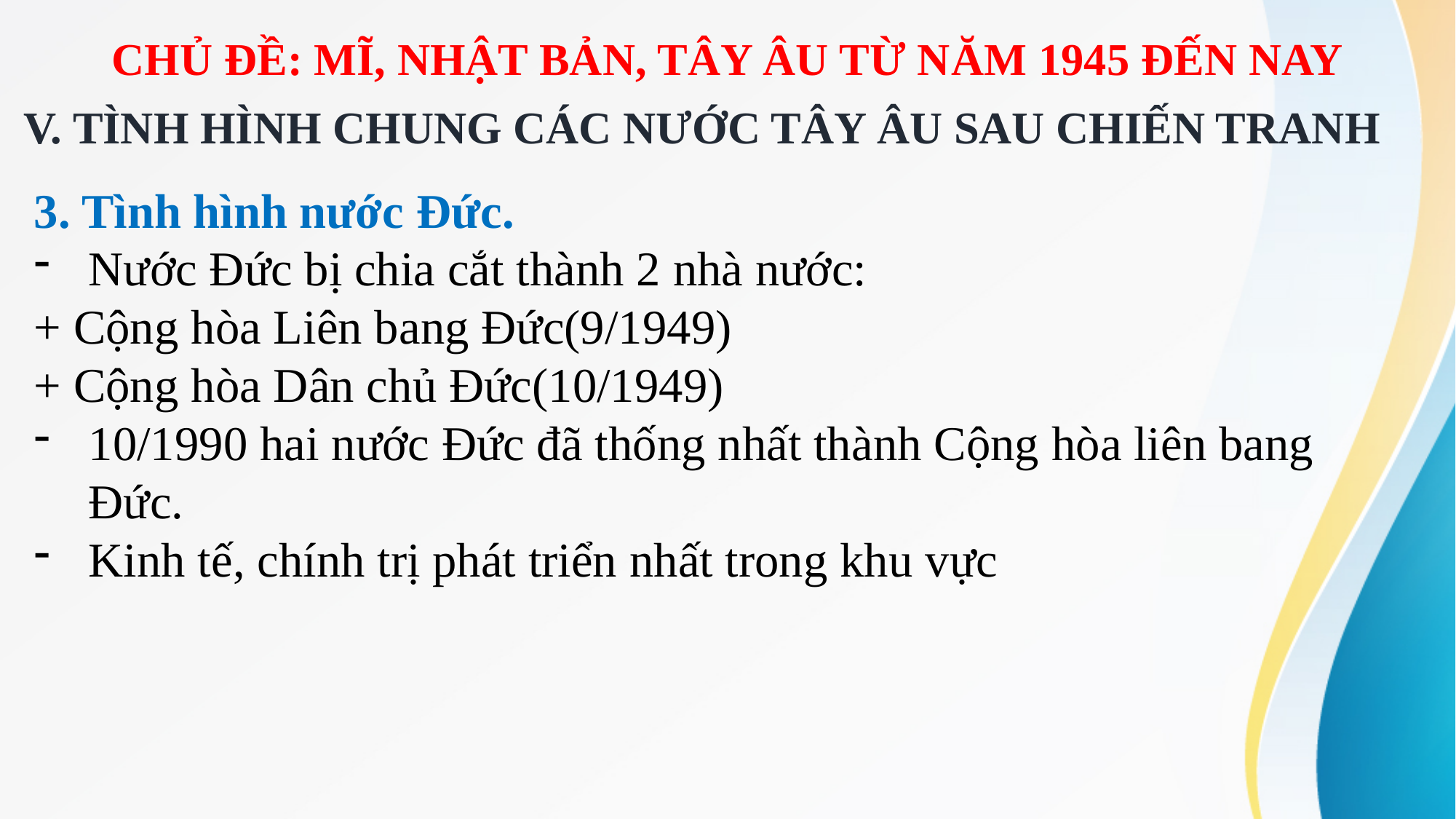

# CHỦ ĐỀ: MĨ, NHẬT BẢN, TÂY ÂU TỪ NĂM 1945 ĐẾN NAY
V. TÌNH HÌNH CHUNG CÁC NƯỚC TÂY ÂU SAU CHIẾN TRANH
3. Tình hình nước Đức.
Nước Đức bị chia cắt thành 2 nhà nước:
+ Cộng hòa Liên bang Đức(9/1949)
+ Cộng hòa Dân chủ Đức(10/1949)
10/1990 hai nước Đức đã thống nhất thành Cộng hòa liên bang Đức.
Kinh tế, chính trị phát triển nhất trong khu vực